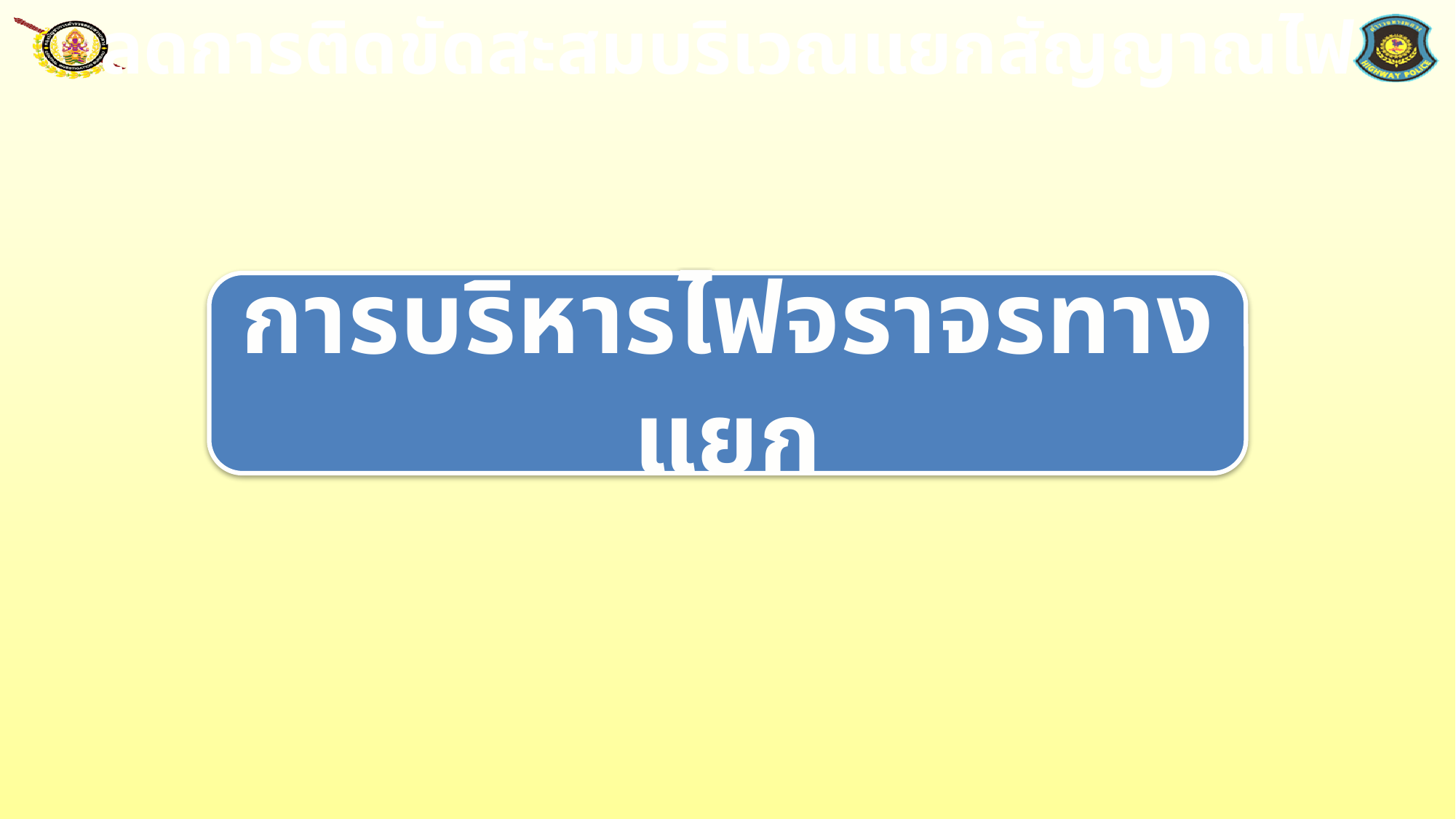

# ลดการติดขัดสะสมบริเวณแยกสัญญาณไฟ
การบริหารไฟจราจรทางแยก